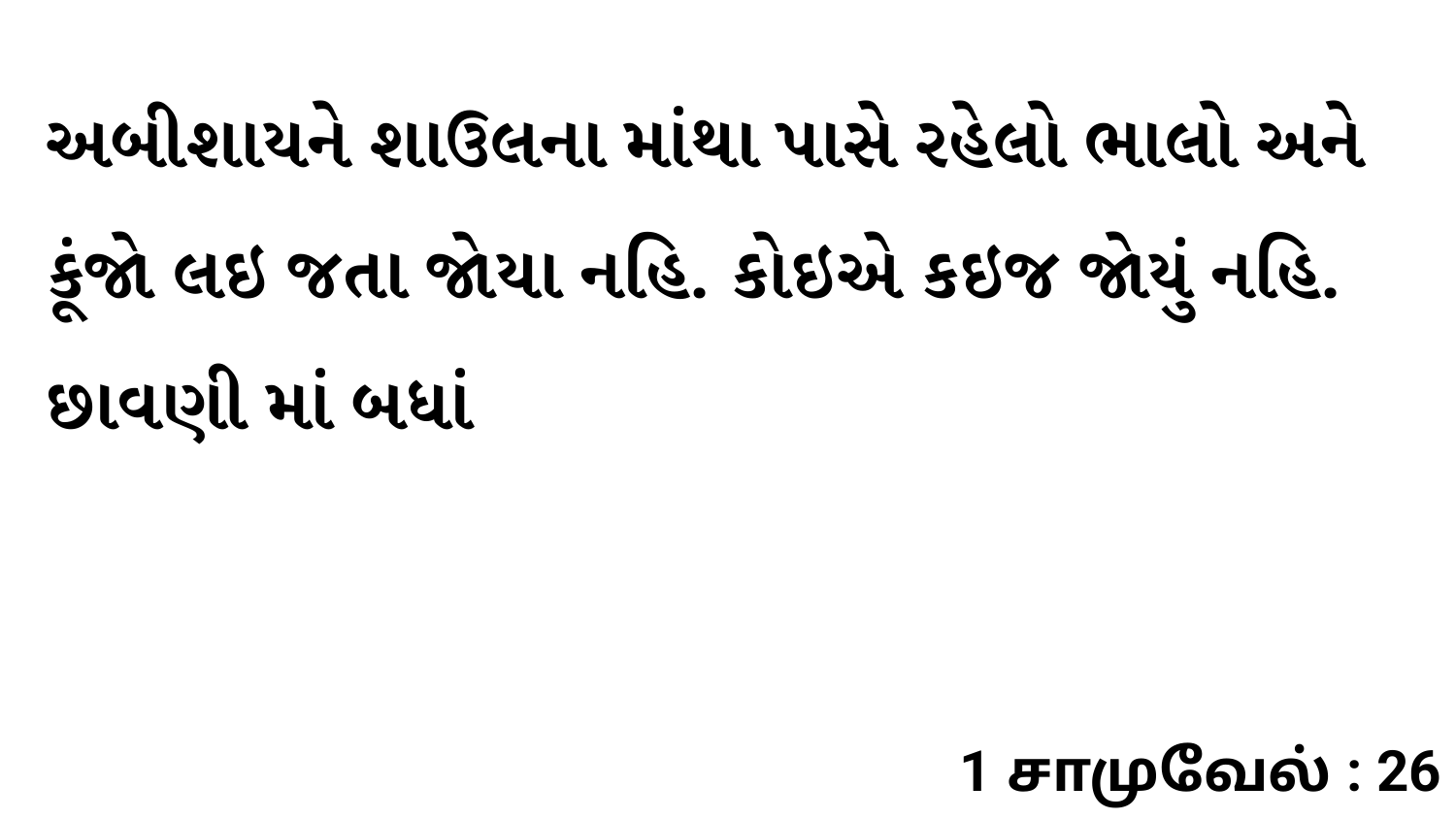

અબીશાયને શાઉલના માંથા પાસે રહેલો ભાલો અને કૂંજો લઇ જતા જોયા નહિ. કોઇએ કઇજ જોયું નહિ. છાવણી માં બધાં
1 சாமுவேல் : 26